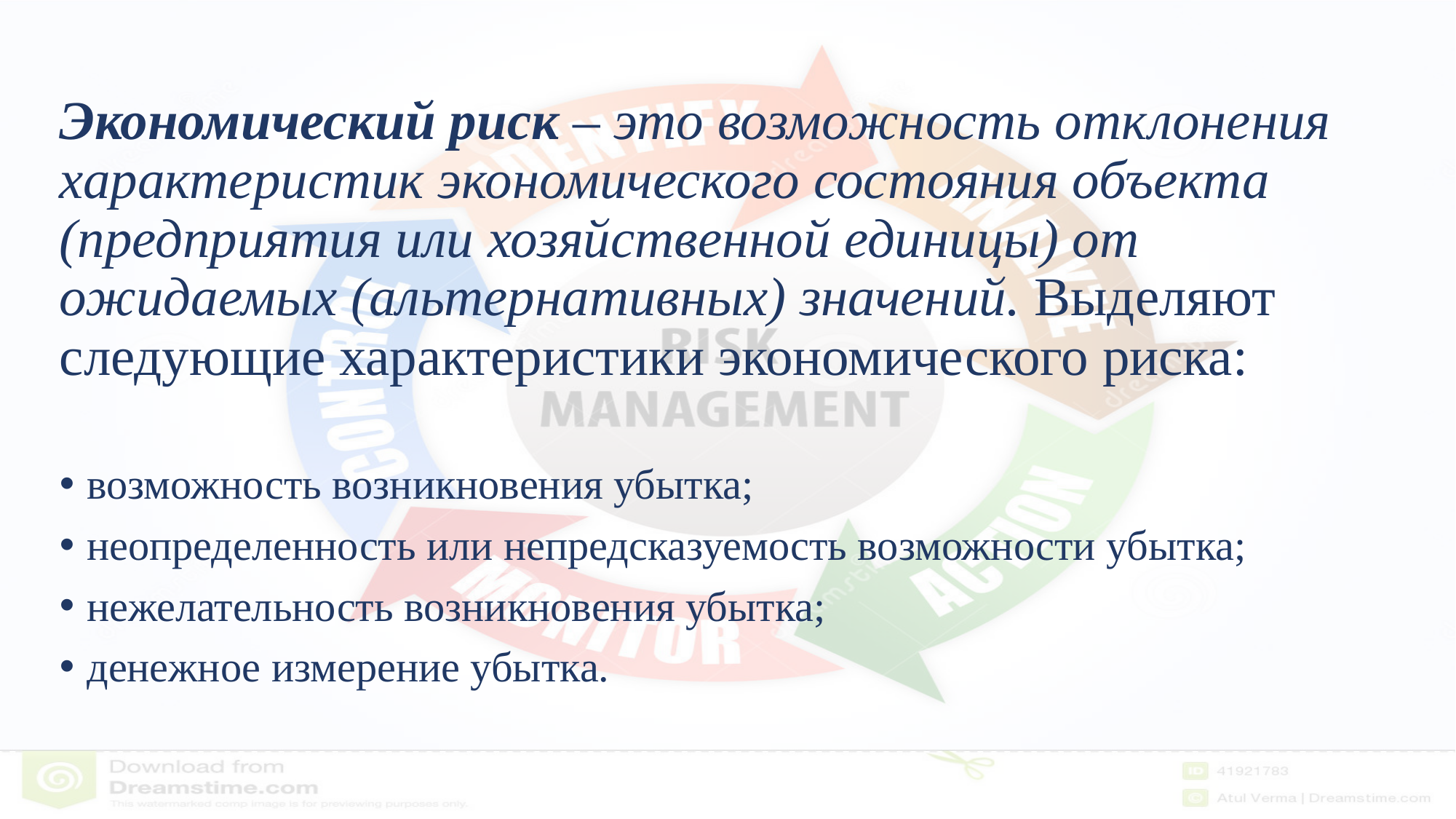

# Экономический риск – это возможность отклонения характеристик экономического состояния объекта (предприятия или хозяйственной единицы) от ожидаемых (альтернативных) значений. Выделяют следующие характеристики экономического риска:
возможность возникновения убытка;
неопределенность или непредсказуемость возможности убытка;
нежелательность возникновения убытка;
денежное измерение убытка.